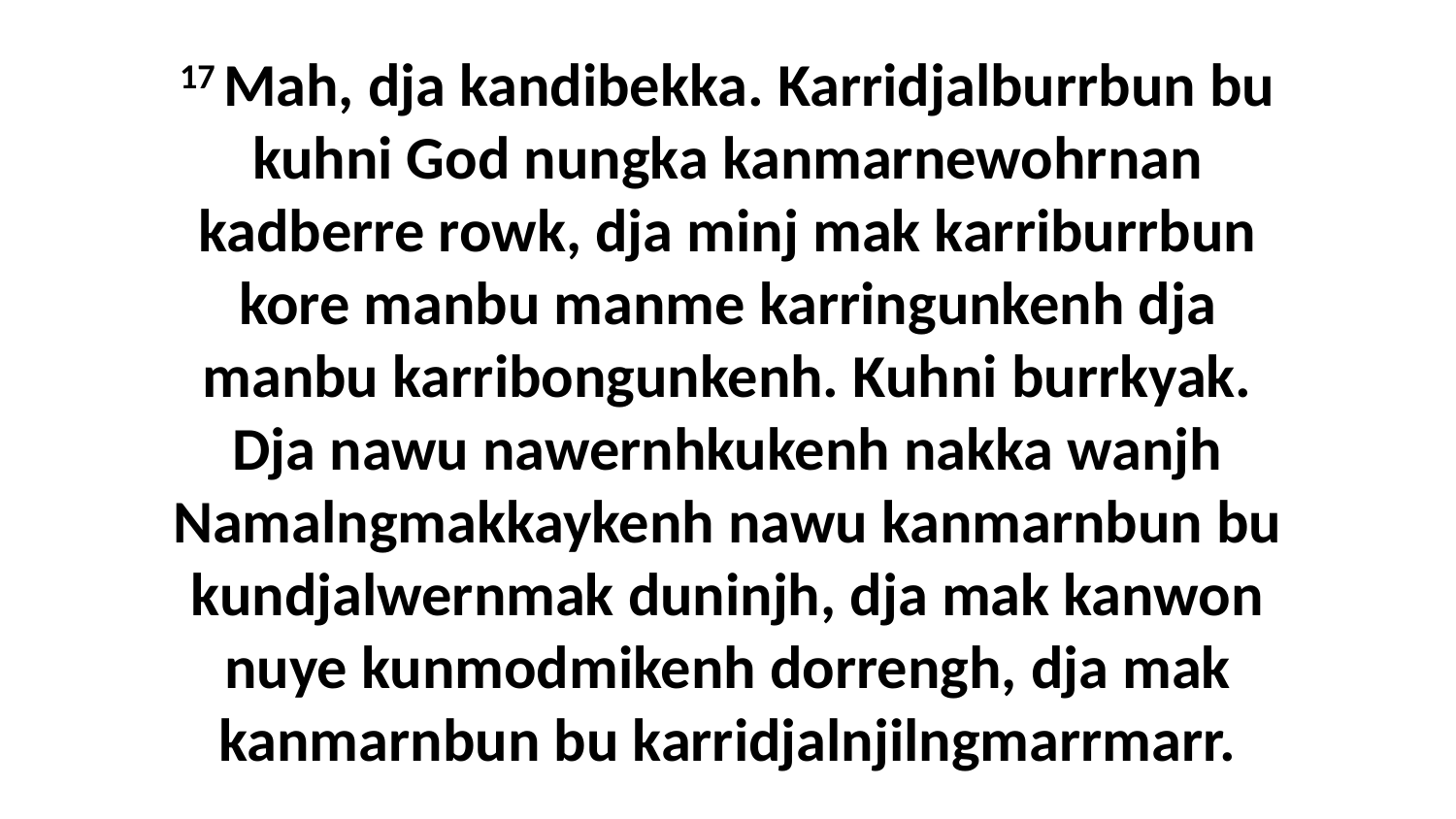

17 Mah, dja kandibekka. Karridjalburrbun bu kuhni God nungka kanmarnewohrnan kadberre rowk, dja minj mak karriburrbun kore manbu manme karringunkenh dja manbu karribongunkenh. Kuhni burrkyak. Dja nawu nawernhkukenh nakka wanjh Namalngmakkaykenh nawu kanmarnbun bu kundjalwernmak duninjh, dja mak kanwon nuye kunmodmikenh dorrengh, dja mak kanmarnbun bu karridjalnjilngmarrmarr.